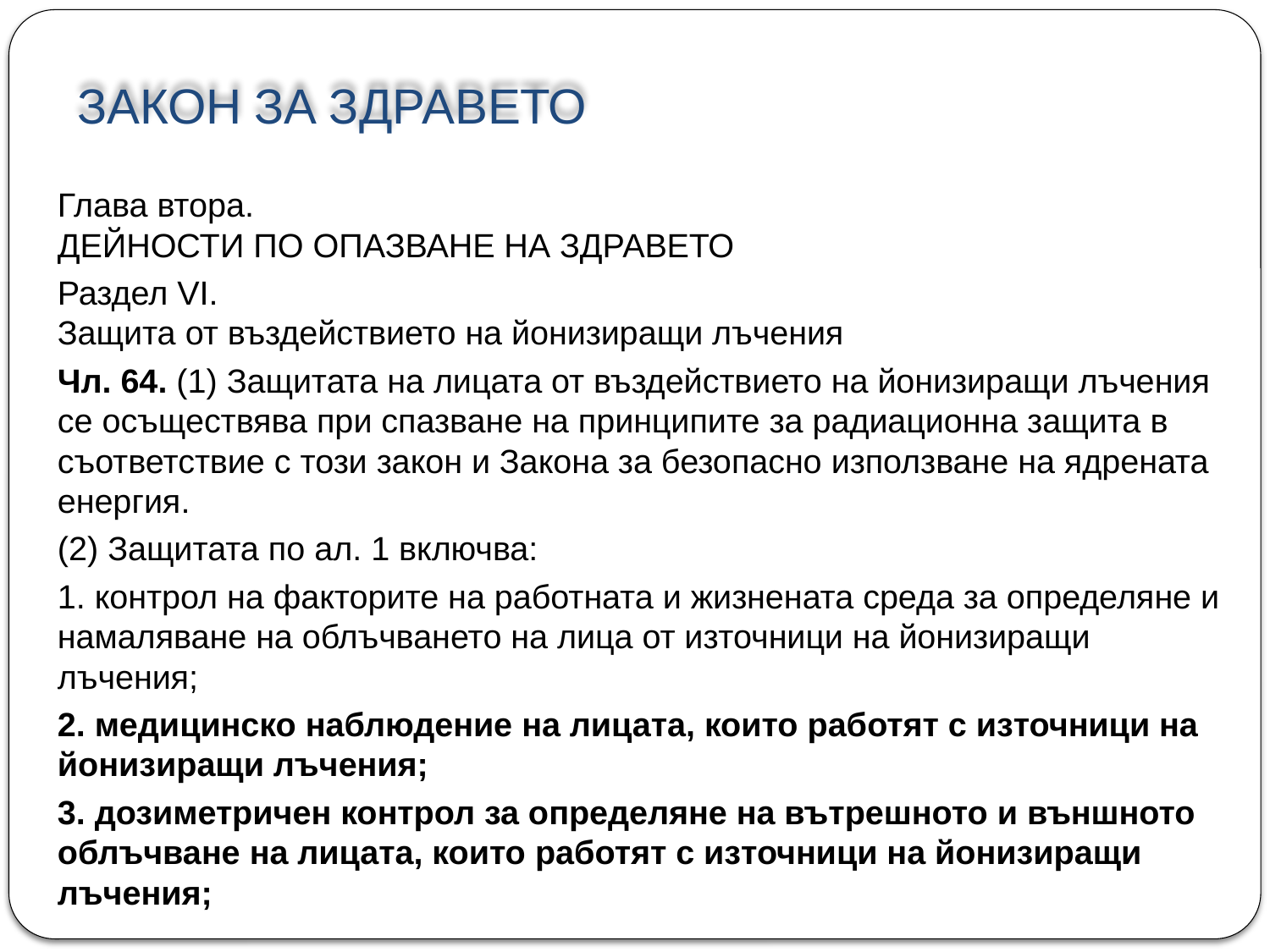

# ЗАКОН ЗА ЗДРАВЕТО

Глава втора.
ДЕЙНОСТИ ПО ОПАЗВАНЕ НА ЗДРАВЕТО
Раздел VI.
Защита от въздействието на йонизиращи лъчения
Чл. 64. (1) Защитата на лицата от въздействието на йонизиращи лъчения се осъществява при спазване на принципите за радиационна защита в съответствие с този закон и Закона за безопасно използване на ядрената енергия.
(2) Защитата по ал. 1 включва:
1. контрол на факторите на работната и жизнената среда за определяне и намаляване на облъчването на лица от източници на йонизиращи лъчения;
2. медицинско наблюдение на лицата, които работят с източници на йонизиращи лъчения;
3. дозиметричен контрол за определяне на вътрешното и външното облъчване на лицата, които работят с източници на йонизиращи лъчения;